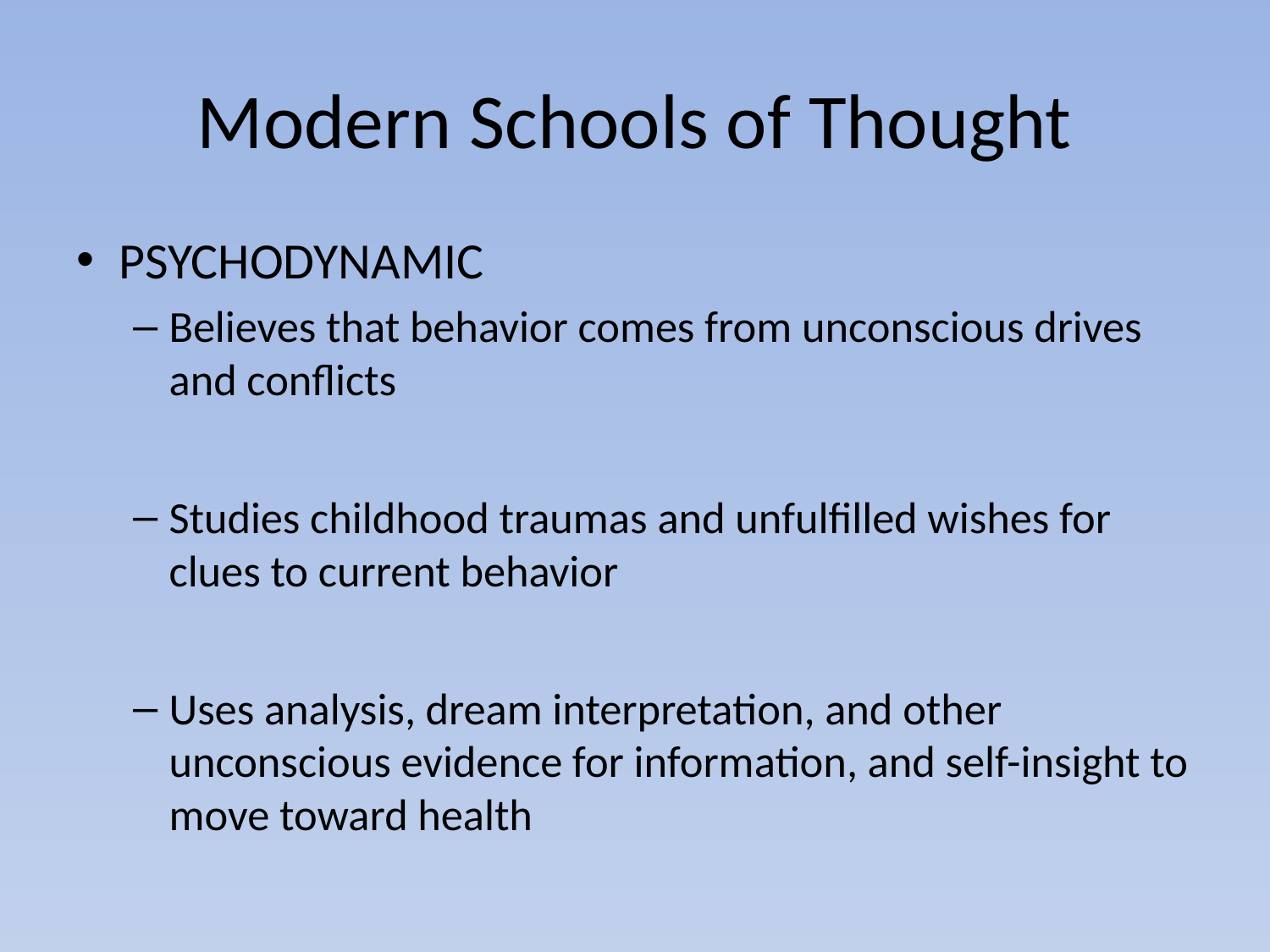

# Modern Schools of Thought
PSYCHODYNAMIC
Believes that behavior comes from unconscious drives and conflicts

Studies childhood traumas and unfulfilled wishes for clues to current behavior

Uses analysis, dream interpretation, and other unconscious evidence for information, and self-insight to move toward health